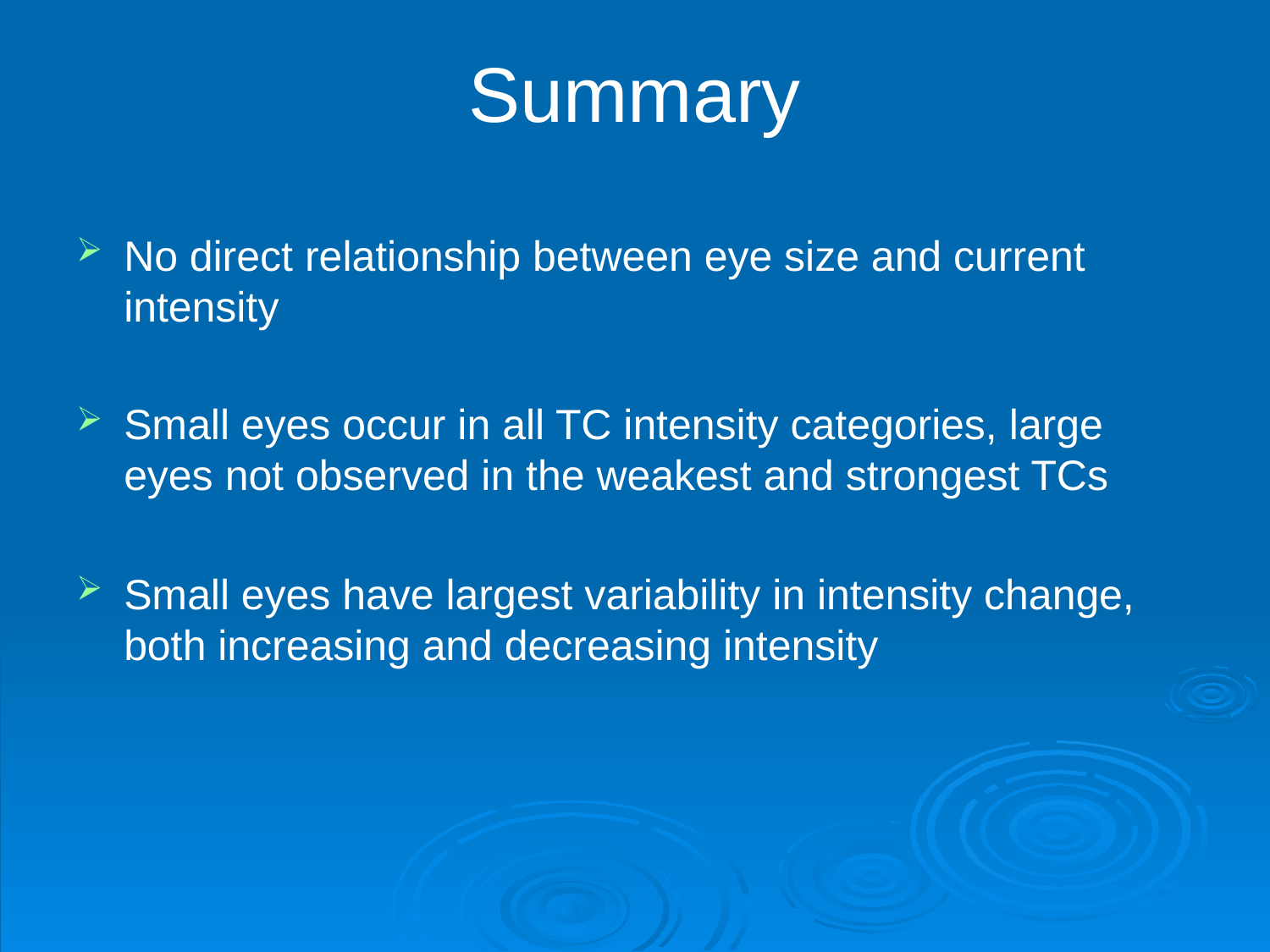

# Summary
No direct relationship between eye size and current intensity

Small eyes occur in all TC intensity categories, large eyes not observed in the weakest and strongest TCs

Small eyes have largest variability in intensity change, both increasing and decreasing intensity